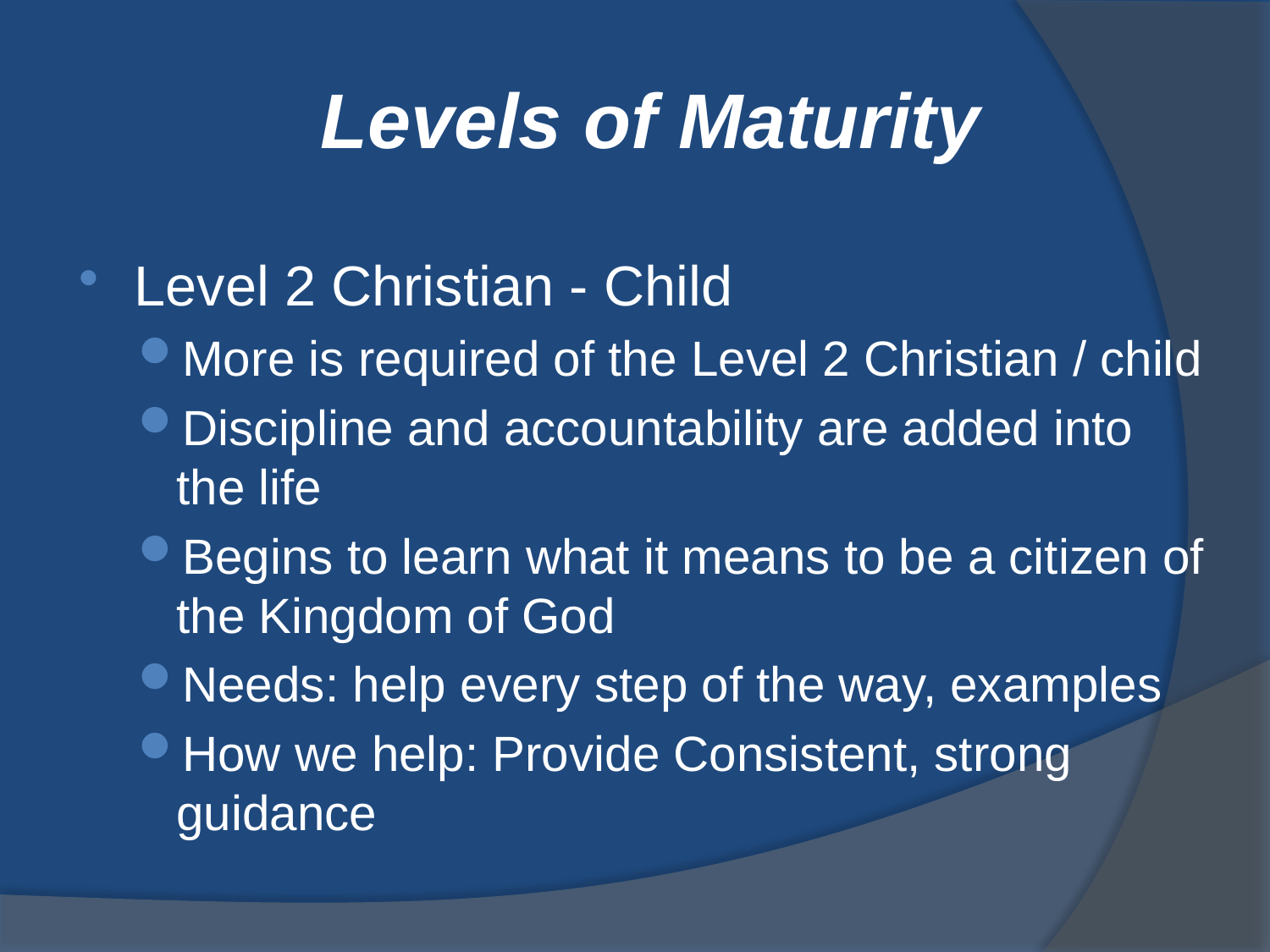

# Levels of Maturity
Level 2 Christian - Child
More is required of the Level 2 Christian / child
Discipline and accountability are added into the life
Begins to learn what it means to be a citizen of the Kingdom of God
Needs: help every step of the way, examples
How we help: Provide Consistent, strong guidance